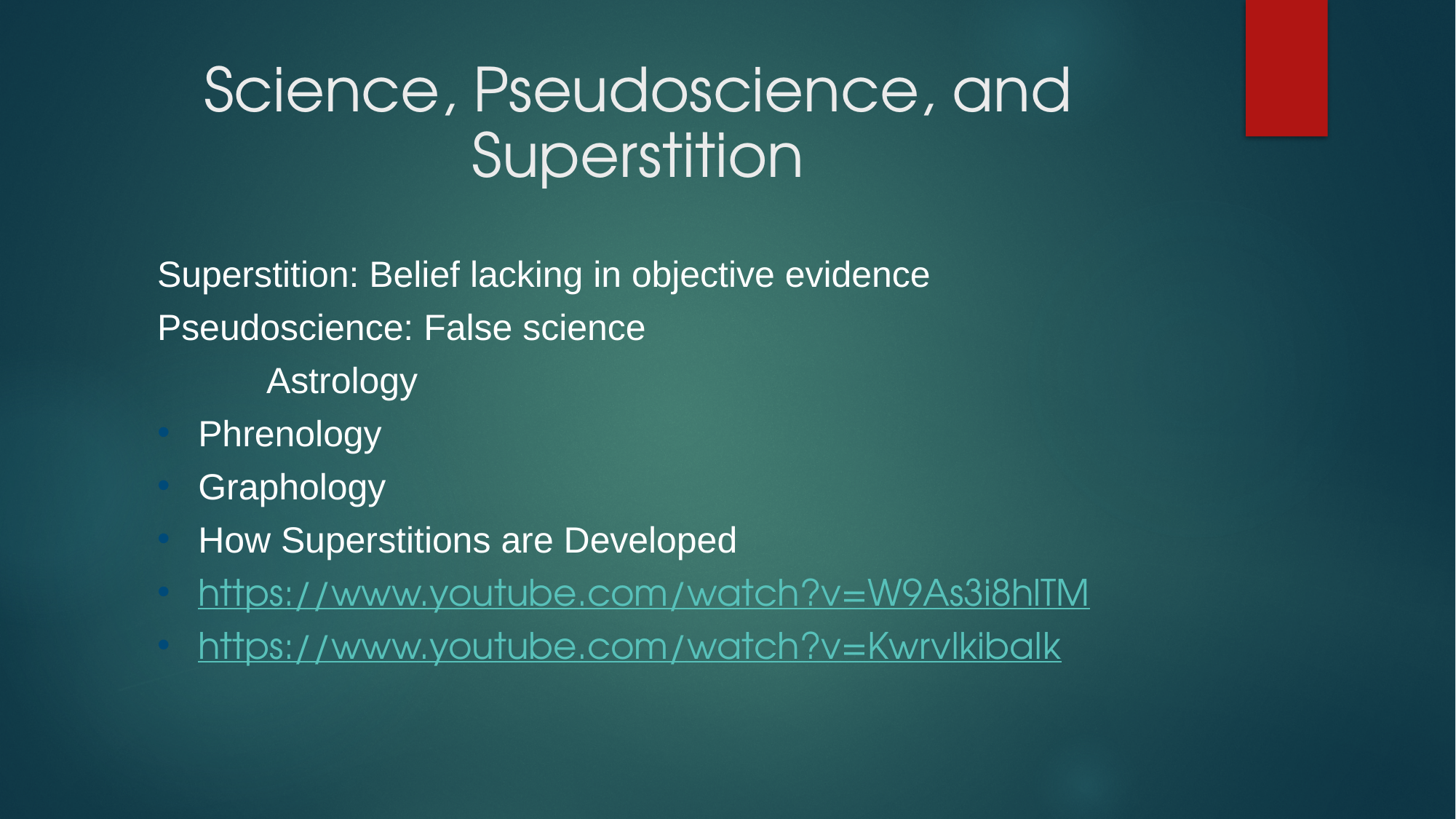

# Science, Pseudoscience, and Superstition
Superstition: Belief lacking in objective evidence
Pseudoscience: False science
	Astrology
Phrenology
Graphology
How Superstitions are Developed
https://www.youtube.com/watch?v=W9As3i8hlTM
https://www.youtube.com/watch?v=KwrvIkibaIk